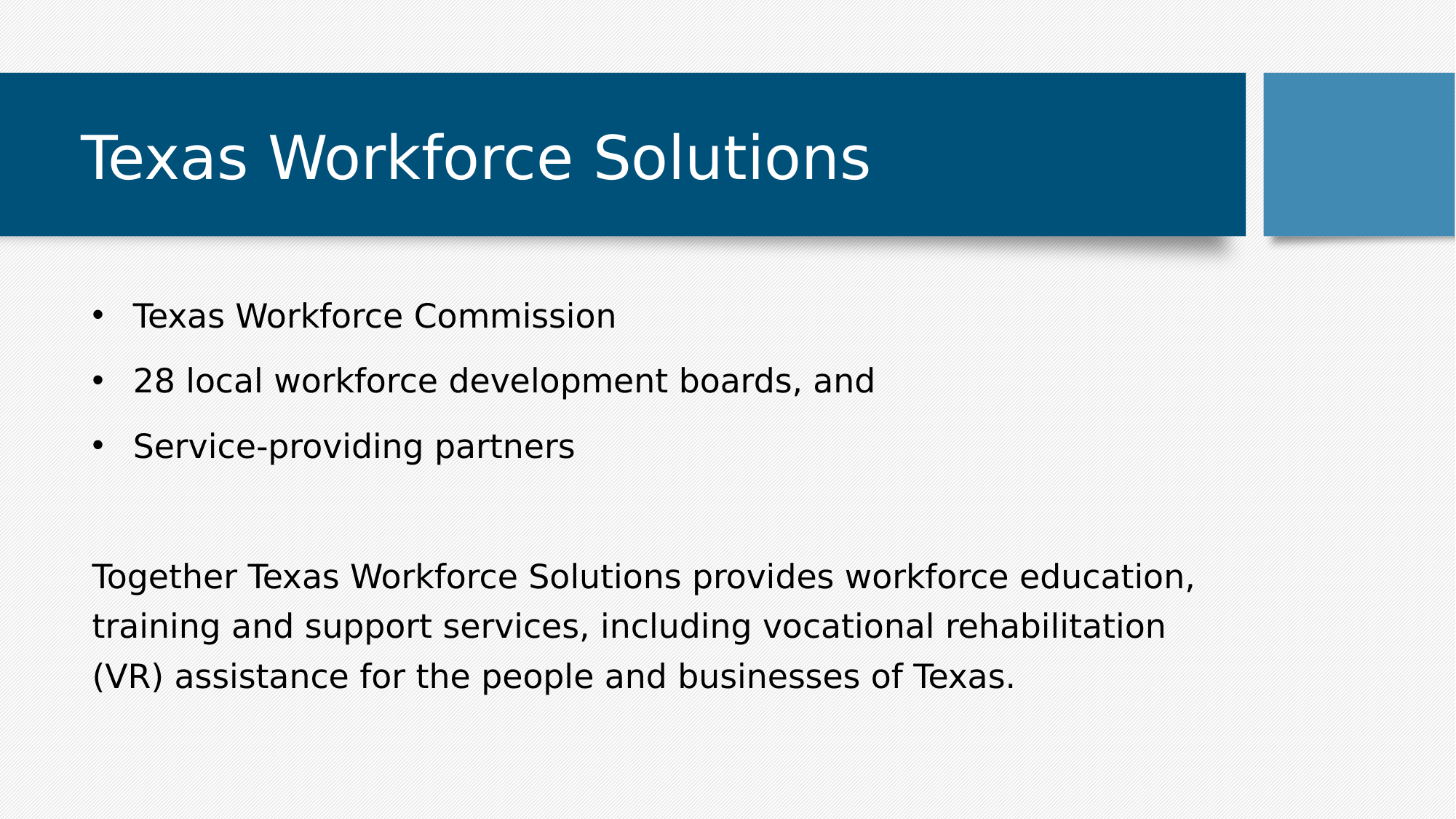

# Texas Workforce Solutions
Texas Workforce Commission
28 local workforce development boards, and
Service-providing partners

Together Texas Workforce Solutions provides workforce education, training and support services, including vocational rehabilitation (VR) assistance for the people and businesses of Texas.